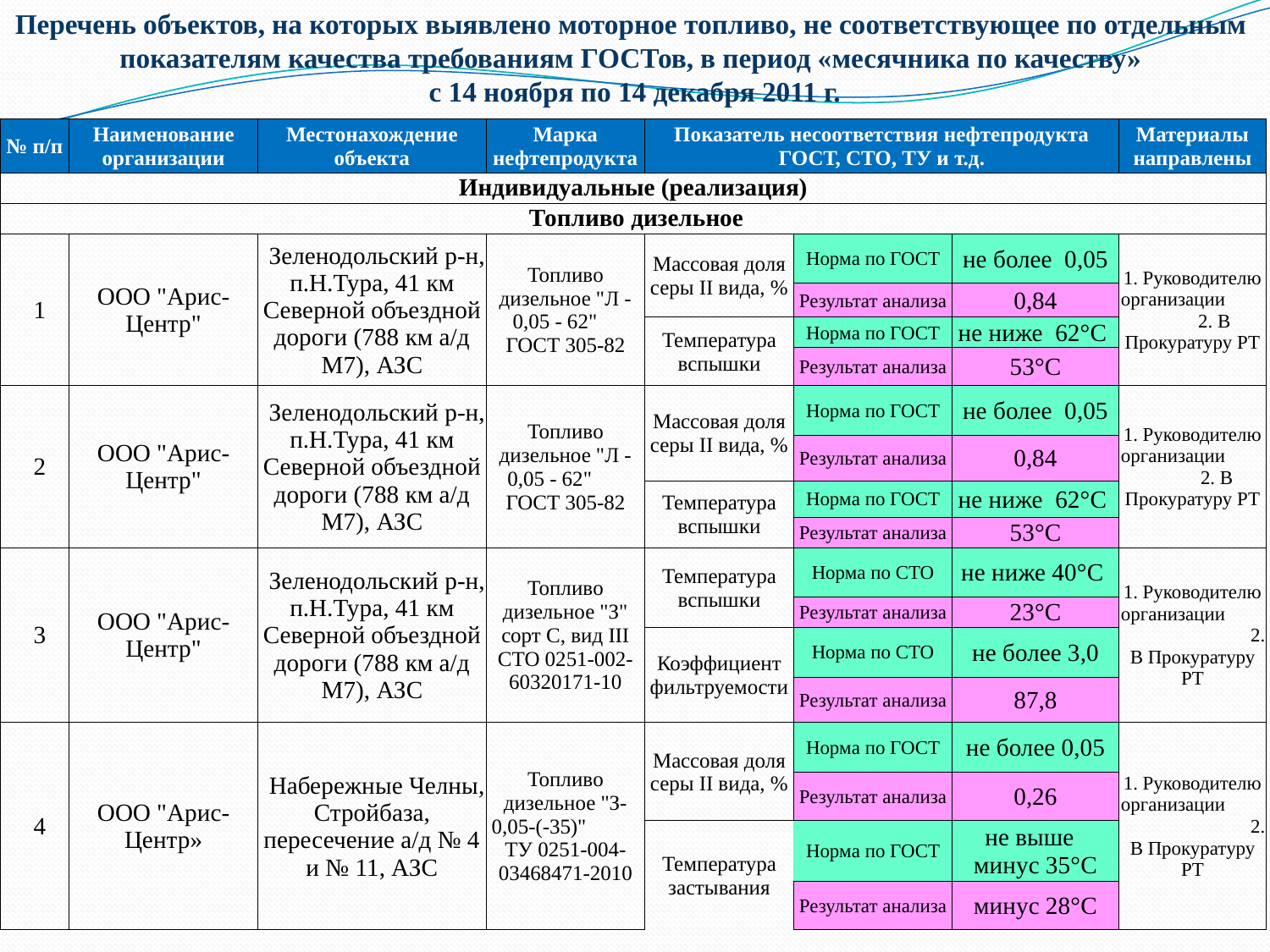

Перечень объектов, на которых выявлено моторное топливо, не соответствующее по отдельным  показателям качества требованиям ГОСТов, в период «месячника по качеству»
с 14 ноября по 14 декабря 2011 г.
| № п/п | Наименование организации | Местонахождение объекта | Марка нефтепродукта | Показатель несоответствия нефтепродукта ГОСТ, СТО, ТУ и т.д. |  |  | Материалы направлены |
| --- | --- | --- | --- | --- | --- | --- | --- |
| Индивидуальные (реализация) |  |  |  |  |  |  |  |
| Топливо дизельное |  |  |  |  |  |  |  |
| 1 | ООО "Арис-Центр" | Зеленодольский р-н, п.Н.Тура, 41 км Северной объездной дороги (788 км а/д М7), АЗС | Топливо дизельное "Л - 0,05 - 62" ГОСТ 305-82 | Массовая доля серы II вида, % | Норма по ГОСТ | не более 0,05 | 1. Руководителю организации 2. В Прокуратуру РТ |
|  |  |  |  |  | Результат анализа | 0,84 |  |
|  |  |  |  | Температура вспышки | Норма по ГОСТ | не ниже 62°С |  |
|  |  |  |  |  | Результат анализа | 53°С |  |
| 2 | ООО "Арис-Центр" | Зеленодольский р-н, п.Н.Тура, 41 км Северной объездной дороги (788 км а/д М7), АЗС | Топливо дизельное "Л - 0,05 - 62" ГОСТ 305-82 | Массовая доля серы II вида, % | Норма по ГОСТ | не более 0,05 | 1. Руководителю организации 2. В Прокуратуру РТ |
|  |  |  |  |  | Результат анализа | 0,84 |  |
|  |  |  |  | Температура вспышки | Норма по ГОСТ | не ниже 62°С |  |
|  |  |  |  |  | Результат анализа | 53°С |  |
| 3 | ООО "Арис-Центр" | Зеленодольский р-н, п.Н.Тура, 41 км Северной объездной дороги (788 км а/д М7), АЗС | Топливо дизельное "З" сорт С, вид III СТО 0251-002-60320171-10 | Температура вспышки | Норма по СТО | не ниже 40°С | 1. Руководителю организации 2. В Прокуратуру РТ |
|  |  |  |  |  | Результат анализа | 23°С |  |
|  |  |  |  | Коэффициент фильтруемости | Норма по СТО | не более 3,0 |  |
|  |  |  |  |  | Результат анализа | 87,8 |  |
| 4 | ООО "Арис-Центр» | Набережные Челны, Стройбаза, пересечение а/д № 4 и № 11, АЗС | Топливо дизельное "З-0,05-(-35)" ТУ 0251-004-03468471-2010 | Массовая доля серы II вида, % | Норма по ГОСТ | не более 0,05 | 1. Руководителю организации 2. В Прокуратуру РТ |
|  |  |  |  |  | Результат анализа | 0,26 |  |
|  |  |  |  | Температура застывания | Норма по ГОСТ | не выше минус 35°С |  |
|  |  |  |  |  | Результат анализа | минус 28°С |  |